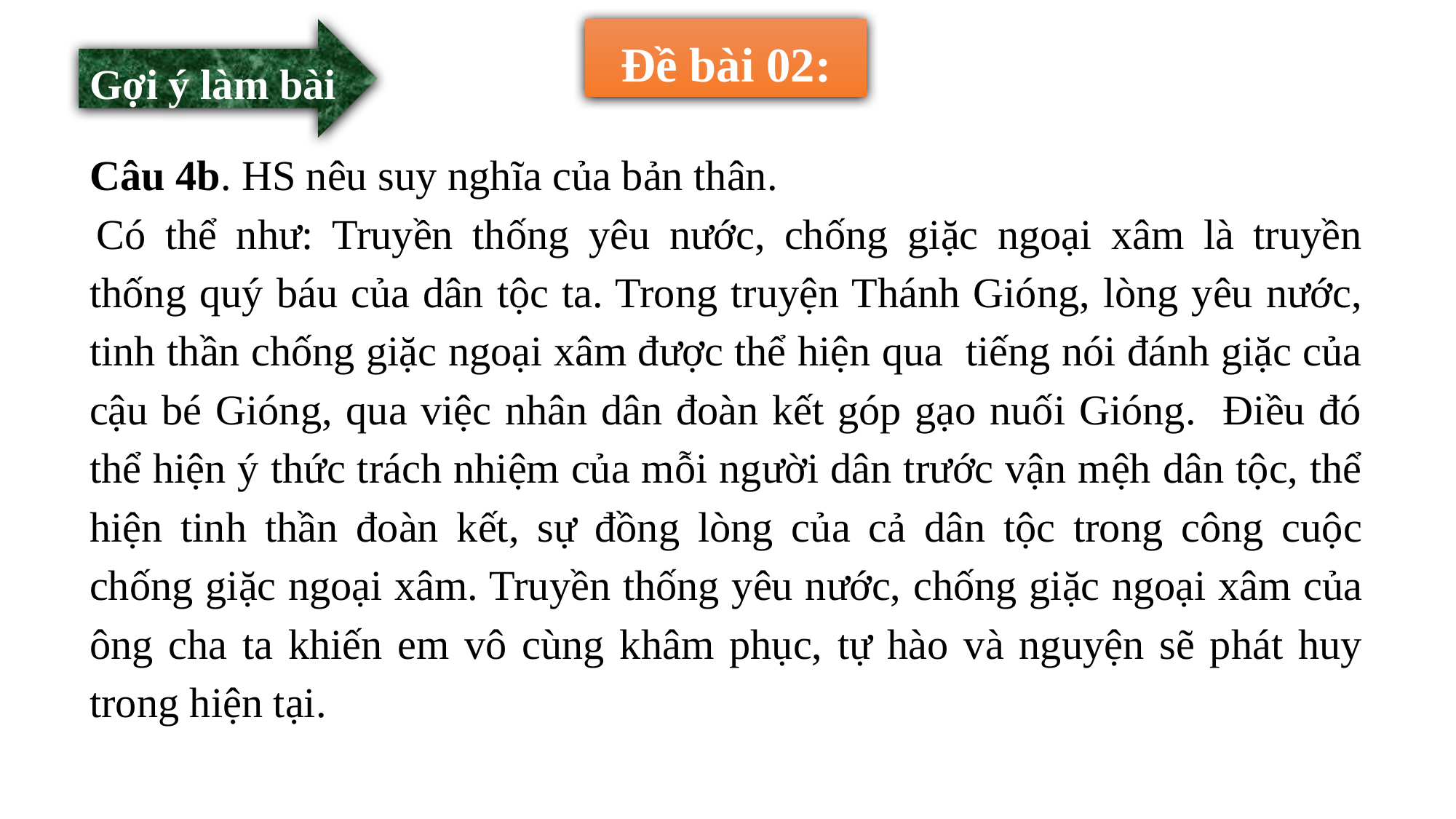

Gợi ý làm bài
  Đề bài 02:
Câu 4b. HS nêu suy nghĩa của bản thân.
Có thể như: Truyền thống yêu nước, chống giặc ngoại xâm là truyền thống quý báu của dân tộc ta. Trong truyện Thánh Gióng, lòng yêu nước, tinh thần chống giặc ngoại xâm được thể hiện qua  tiếng nói đánh giặc của cậu bé Gióng, qua việc nhân dân đoàn kết góp gạo nuối Gióng.  Điều đó thể hiện ý thức trách nhiệm của mỗi người dân trước vận mệh dân tộc, thể hiện tinh thần đoàn kết, sự đồng lòng của cả dân tộc trong công cuộc chống giặc ngoại xâm. Truyền thống yêu nước, chống giặc ngoại xâm của ông cha ta khiến em vô cùng khâm phục, tự hào và nguyện sẽ phát huy trong hiện tại.